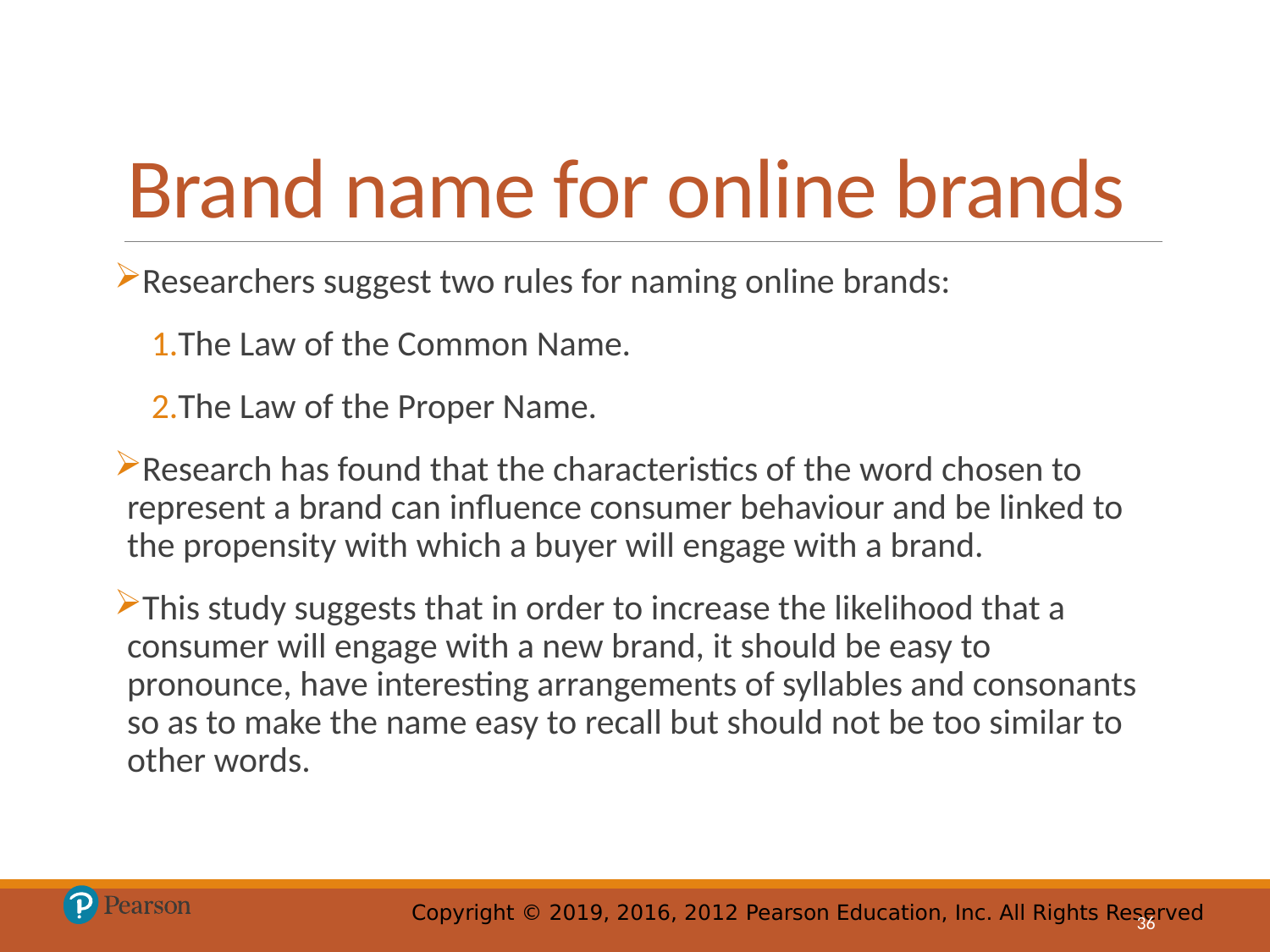

# Brand name for online brands
Researchers suggest two rules for naming online brands:
The Law of the Common Name.
The Law of the Proper Name.
Research has found that the characteristics of the word chosen to represent a brand can influence consumer behaviour and be linked to the propensity with which a buyer will engage with a brand.
This study suggests that in order to increase the likelihood that a consumer will engage with a new brand, it should be easy to pronounce, have interesting arrangements of syllables and consonants so as to make the name easy to recall but should not be too similar to other words.

36